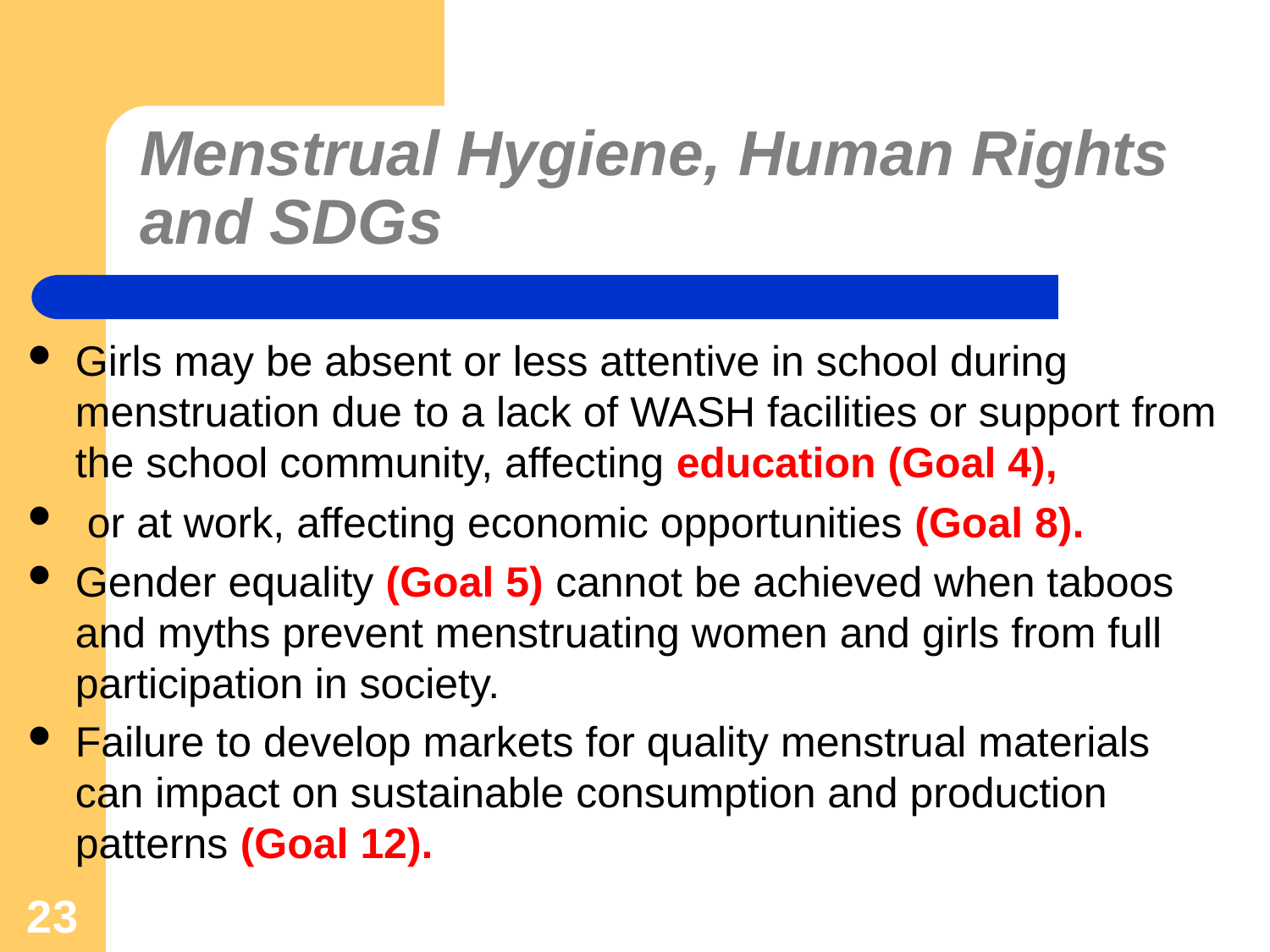

# Menstrual Hygiene, Human Rights and SDGs
Girls may be absent or less attentive in school during menstruation due to a lack of WASH facilities or support from the school community, affecting education (Goal 4),
 or at work, affecting economic opportunities (Goal 8).
Gender equality (Goal 5) cannot be achieved when taboos and myths prevent menstruating women and girls from full participation in society.
Failure to develop markets for quality menstrual materials can impact on sustainable consumption and production patterns (Goal 12).

23